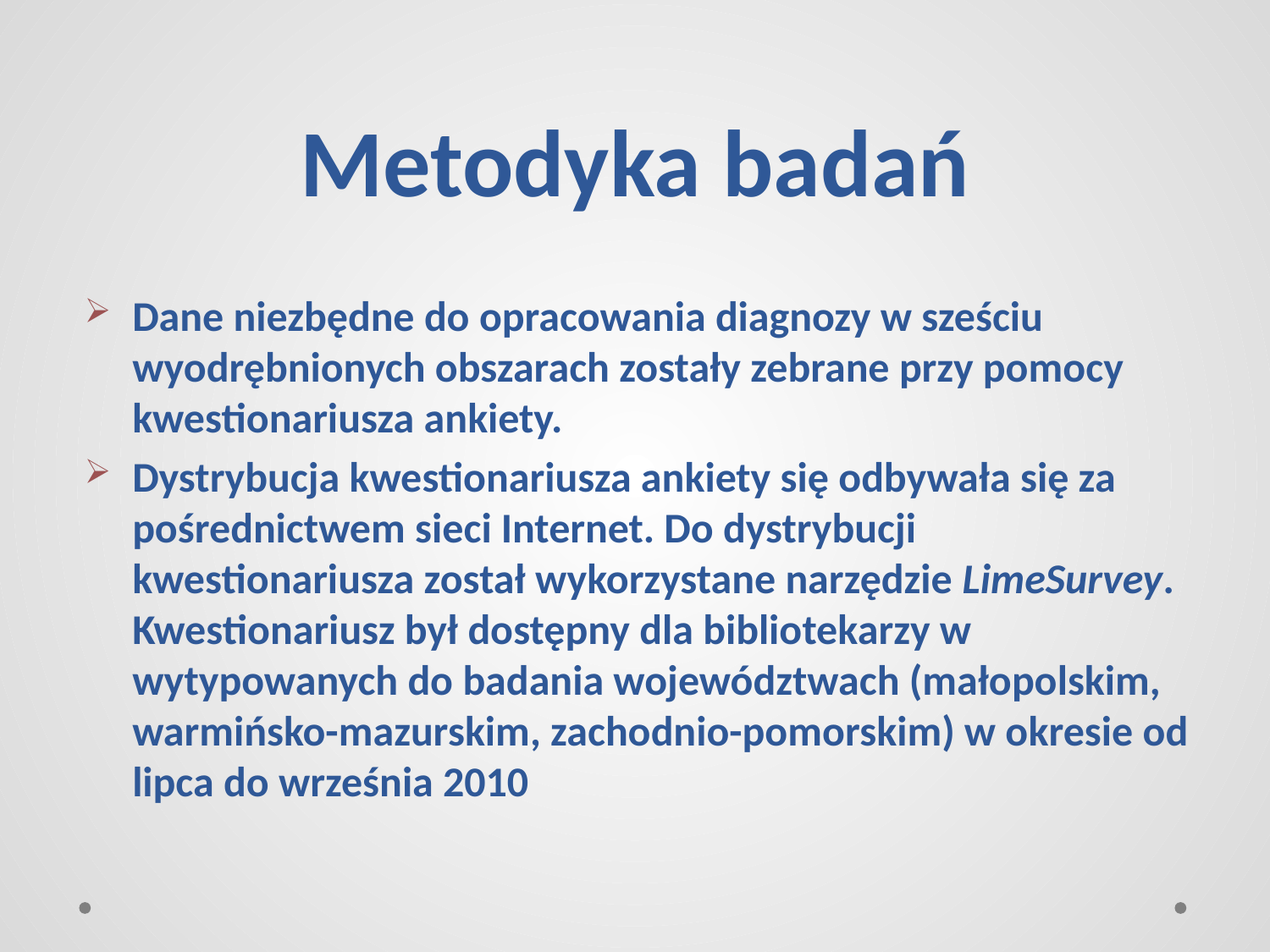

# Metodyka badań
Dane niezbędne do opracowania diagnozy w sześciu wyodrębnionych obszarach zostały zebrane przy pomocy kwestionariusza ankiety.
Dystrybucja kwestionariusza ankiety się odbywała się za pośrednictwem sieci Internet. Do dystrybucji kwestionariusza został wykorzystane narzędzie LimeSurvey.  Kwestionariusz był dostępny dla bibliotekarzy w wytypowanych do badania województwach (małopolskim, warmińsko-mazurskim, zachodnio-pomorskim) w okresie od lipca do września 2010